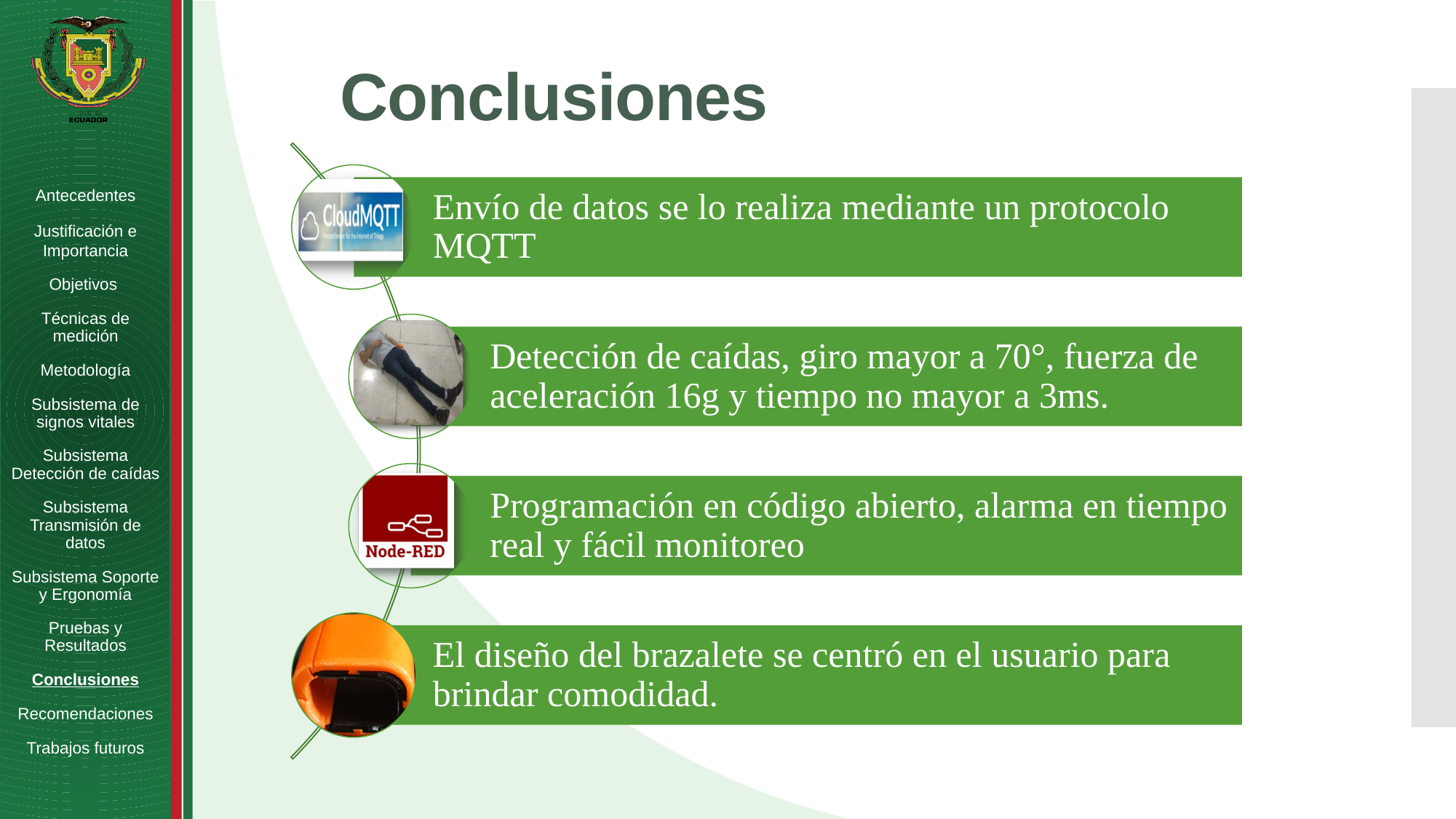

# Conclusiones
Envío de datos se lo realiza mediante un protocolo MQTT
Detección de caídas, giro mayor a 70°, fuerza de aceleración 16g y tiempo no mayor a 3ms.
Programación en código abierto, alarma en tiempo real y fácil monitoreo
El diseño del brazalete se centró en el usuario para brindar comodidad.
Antecedentes
Justificación e Importancia
Objetivos
Técnicas de medición
Metodología
Subsistema de signos vitales
Subsistema Detección de caídas
Subsistema Transmisión de datos
Subsistema Soporte y Ergonomía
Pruebas y Resultados
Conclusiones
Recomendaciones
Trabajos futuros